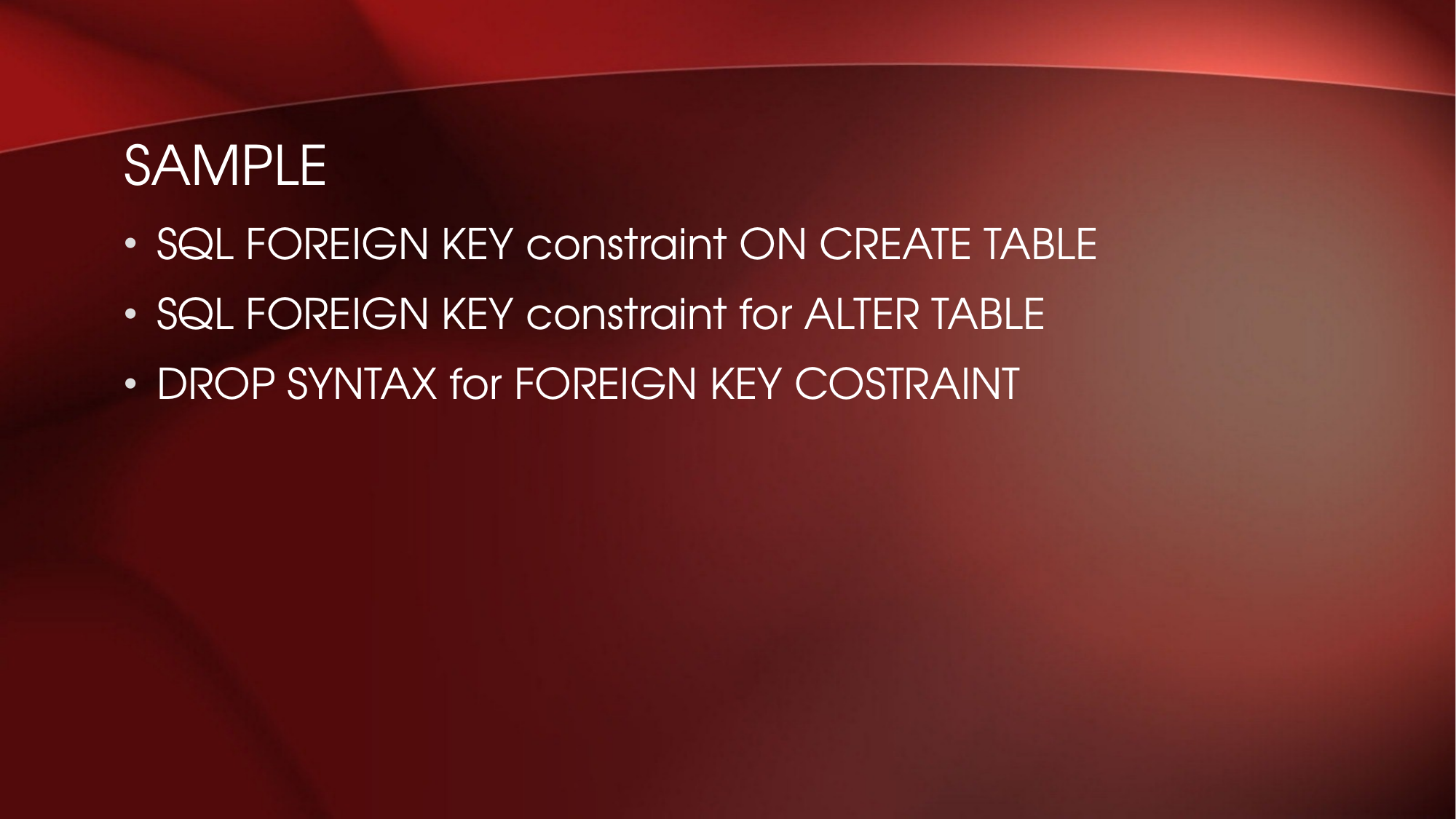

# sample
SQL FOREIGN KEY constraint ON CREATE TABLE
SQL FOREIGN KEY constraint for ALTER TABLE
DROP SYNTAX for FOREIGN KEY COSTRAINT